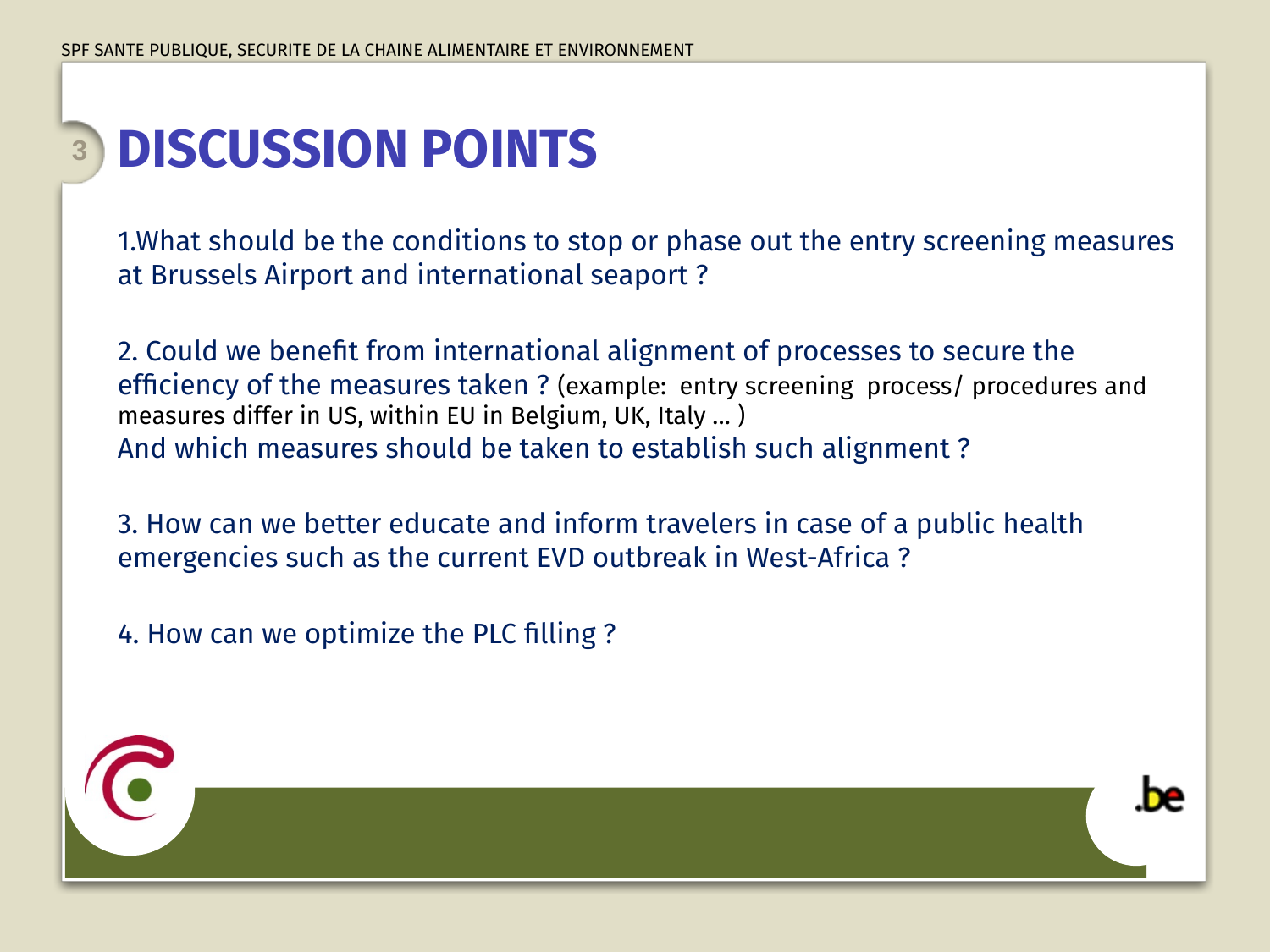

# Discussion points
3
1.What should be the conditions to stop or phase out the entry screening measures at Brussels Airport and international seaport ?
2. Could we benefit from international alignment of processes to secure the efficiency of the measures taken ? (example:  entry screening  process/ procedures and measures differ in US, within EU in Belgium, UK, Italy … )
And which measures should be taken to establish such alignment ?
3. How can we better educate and inform travelers in case of a public health emergencies such as the current EVD outbreak in West-Africa ?
4. How can we optimize the PLC filling ?